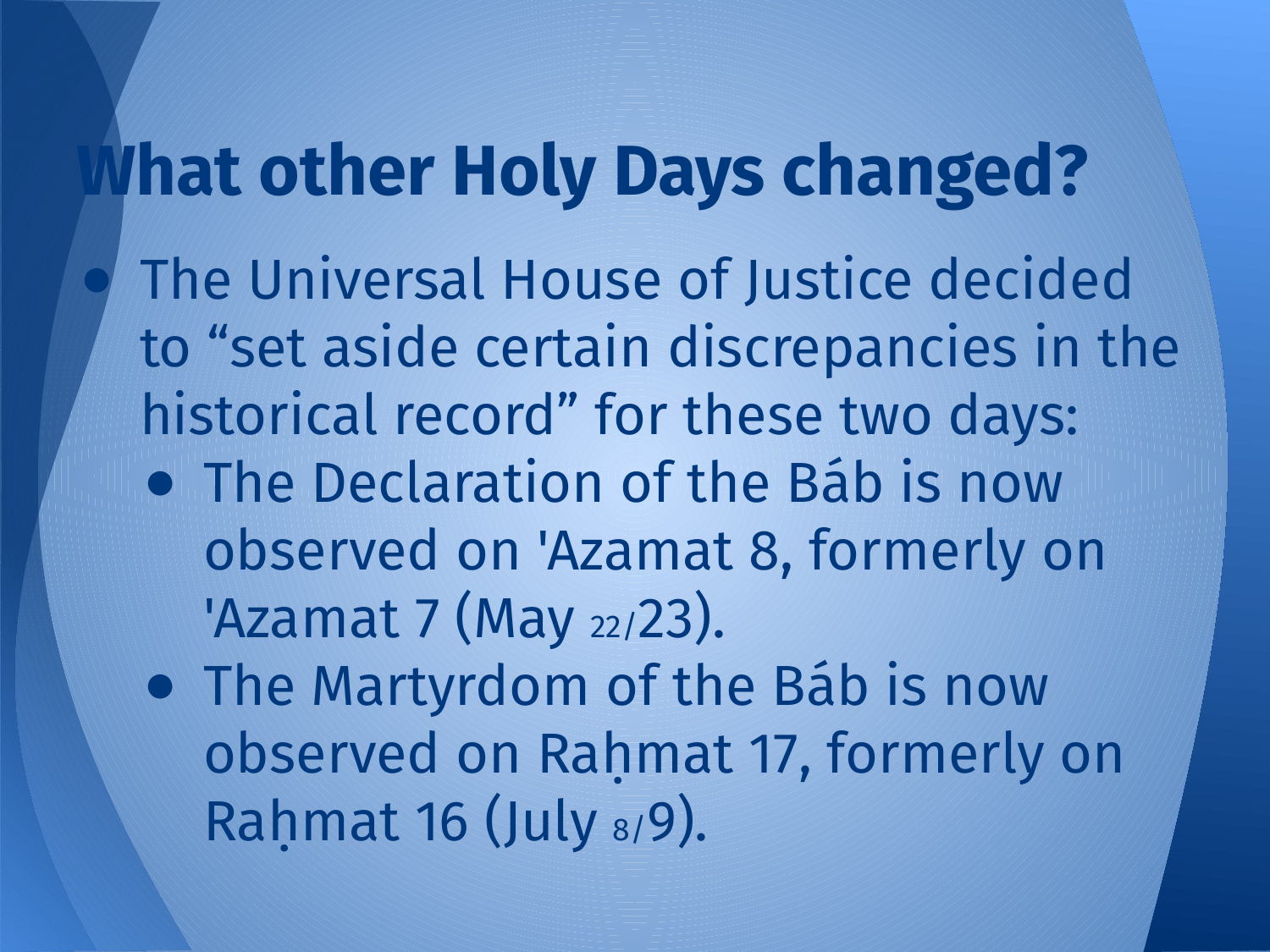

# What other Holy Days changed?
The Universal House of Justice decided to “set aside certain discrepancies in the historical record” for these two days:
The Declaration of the Báb is now observed on 'Azamat 8, formerly on 'Azamat 7 (May 22/23).
The Martyrdom of the Báb is now observed on Raḥmat 17, formerly on Raḥmat 16 (July 8/9).